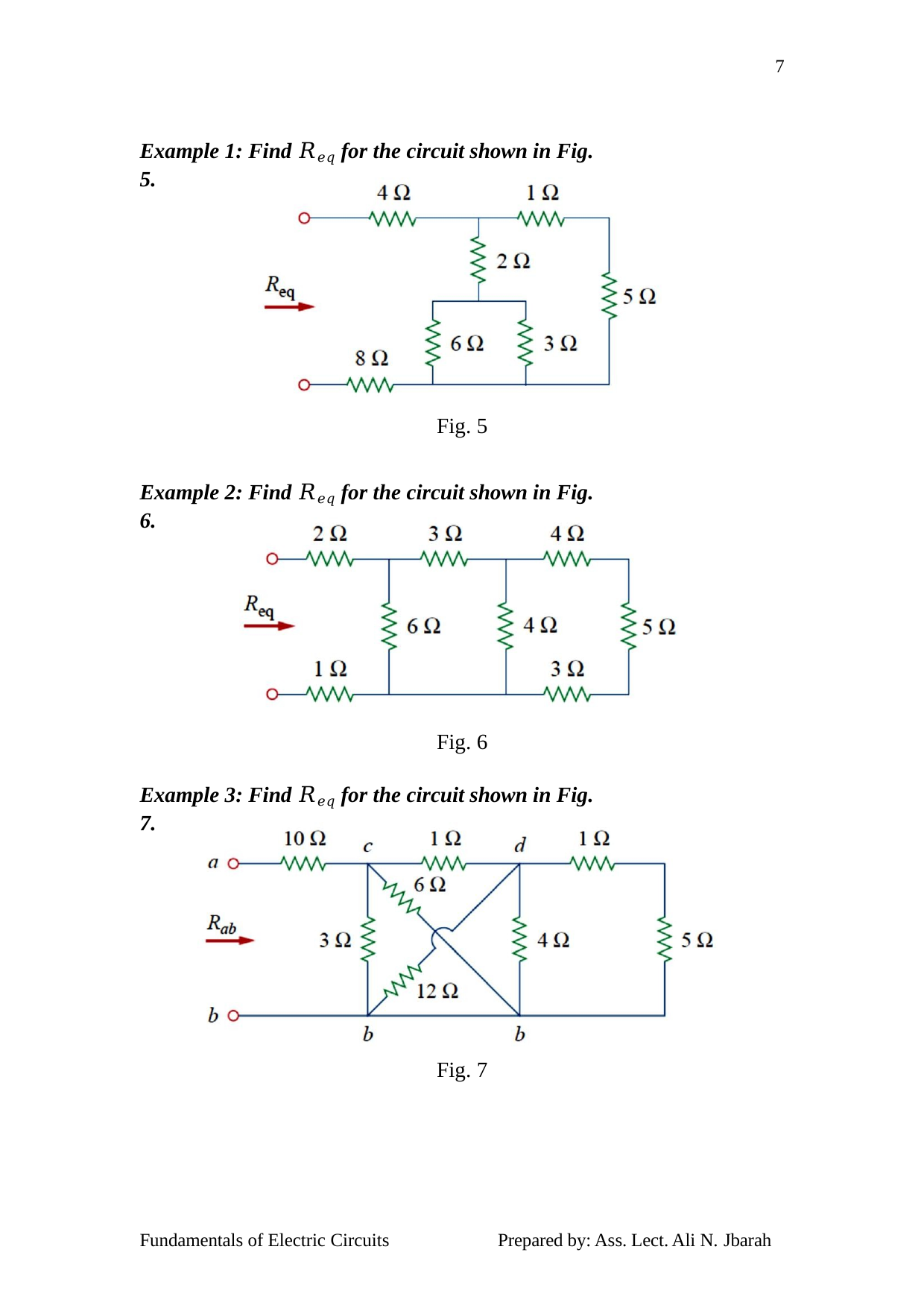

7
Example 1: Find 𝑅𝑒𝑞 for the circuit shown in Fig. 5.

Fig. 5

Example 2: Find 𝑅𝑒𝑞 for the circuit shown in Fig. 6.

Fig. 6

Example 3: Find 𝑅𝑒𝑞 for the circuit shown in Fig. 7.

Fig. 7
Fundamentals of Electric Circuits
Prepared by: Ass. Lect. Ali N. Jbarah